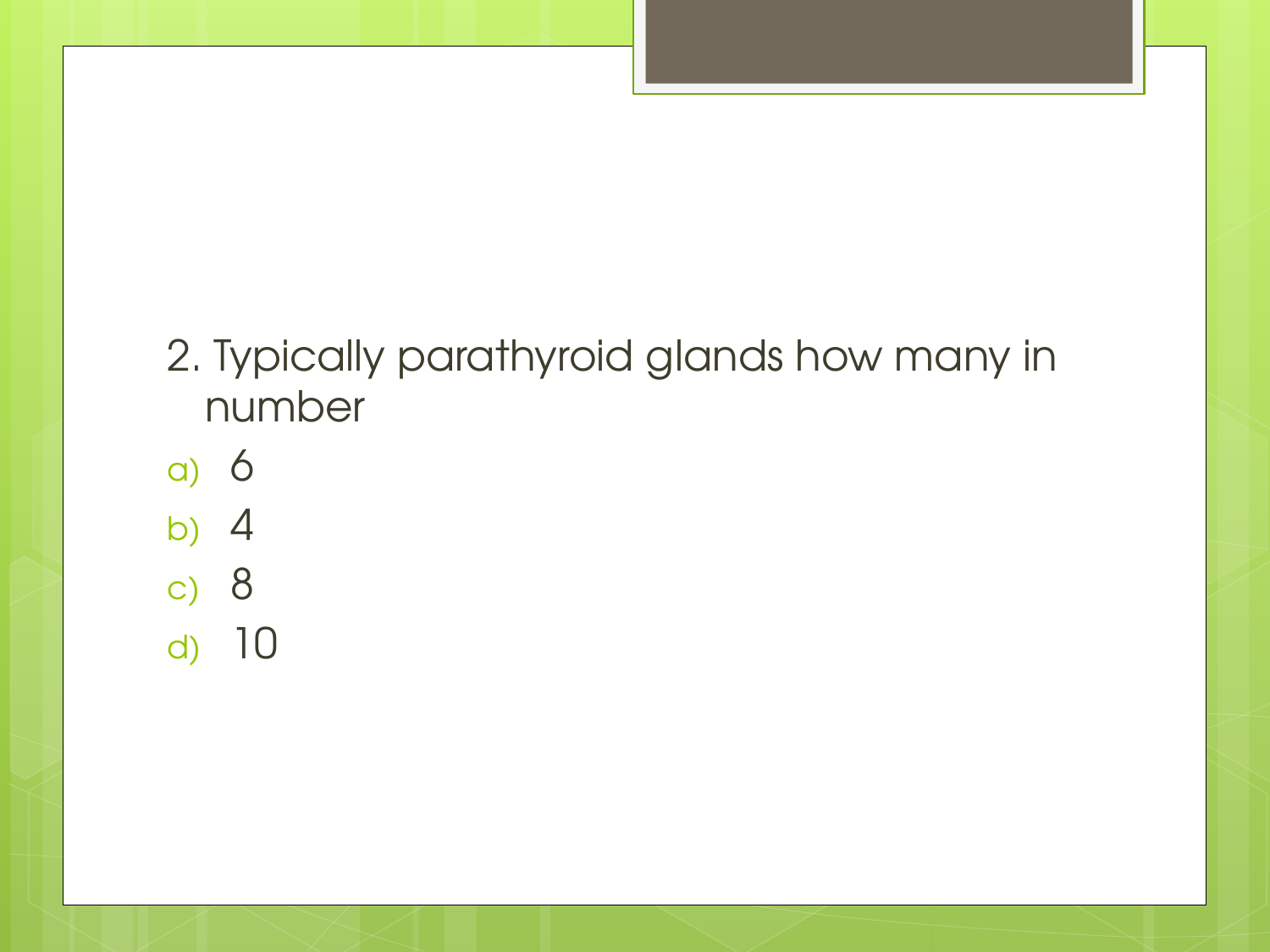

#
2. Typically parathyroid glands how many in number
6
4
8
10